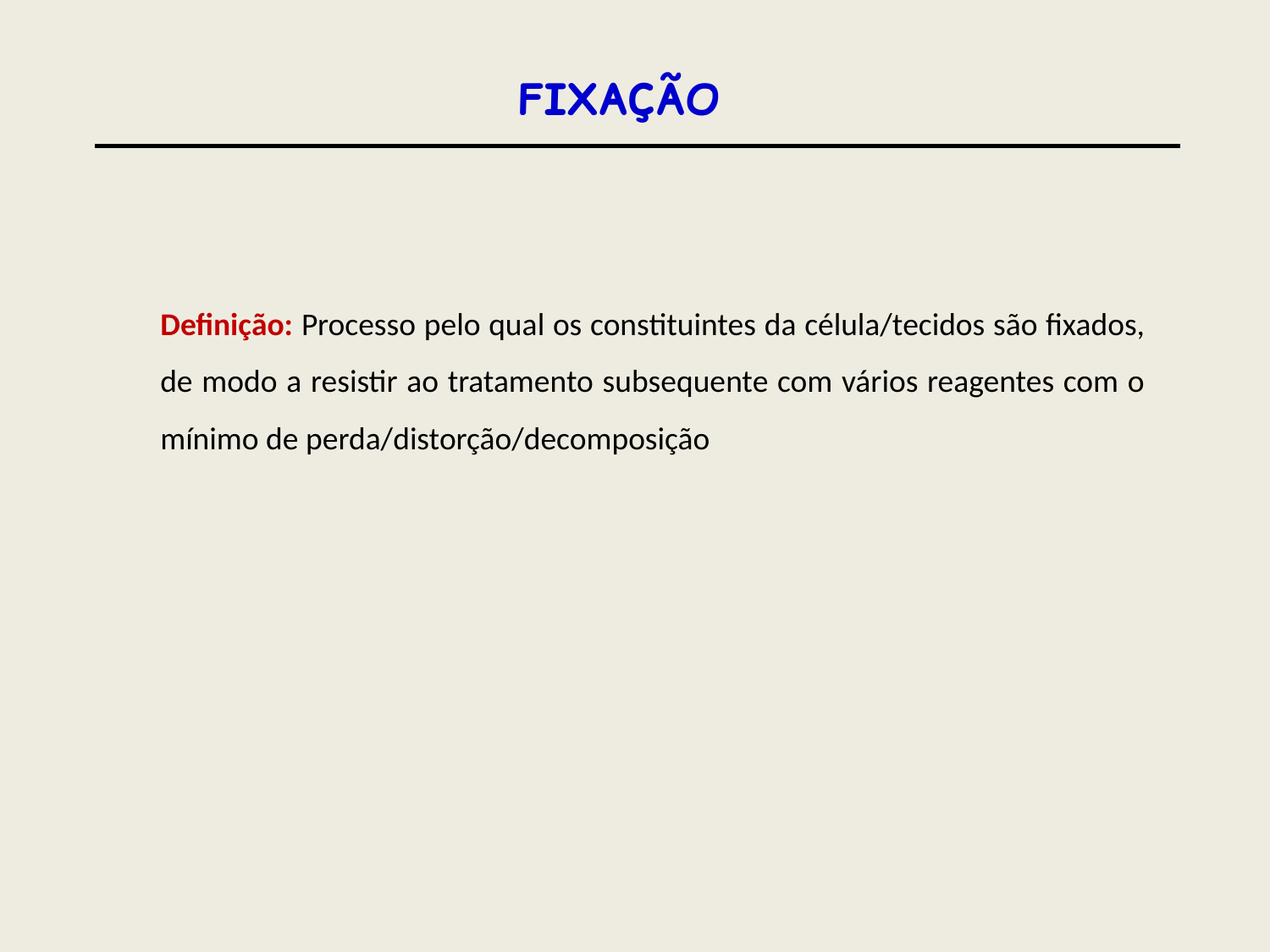

FIXAÇÃO
Definição: Processo pelo qual os constituintes da célula/tecidos são fixados, de modo a resistir ao tratamento subsequente com vários reagentes com o mínimo de perda/distorção/decomposição